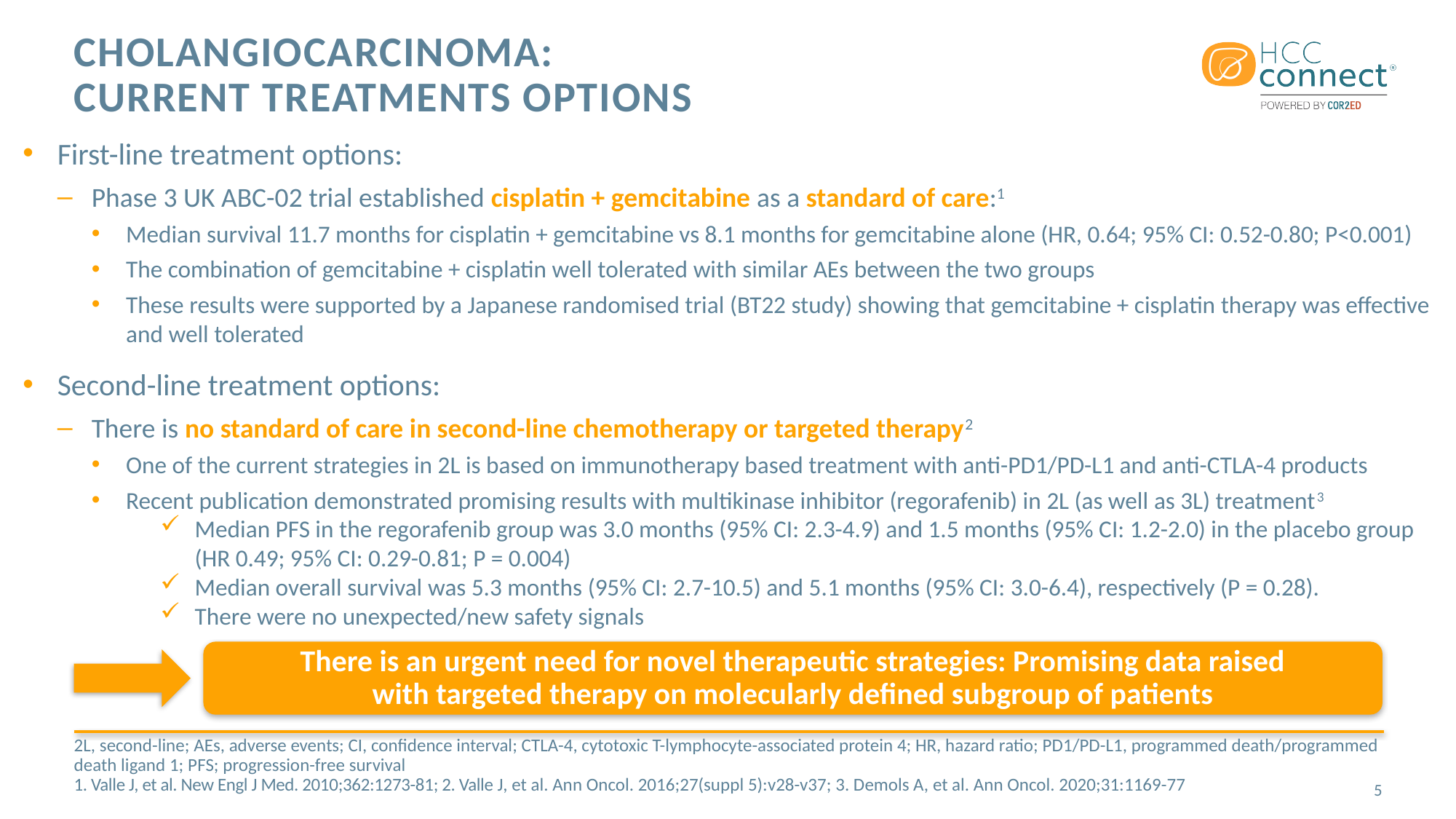

# Cholangiocarcinoma: current treatments options
First-line treatment options:
Phase 3 UK ABC-02 trial established cisplatin + gemcitabine as a standard of care:1
Median survival 11.7 months for cisplatin + gemcitabine vs 8.1 months for gemcitabine alone (HR, 0.64; 95% CI: 0.52-0.80; P<0.001)
The combination of gemcitabine + cisplatin well tolerated with similar AEs between the two groups
These results were supported by a Japanese randomised trial (BT22 study) showing that gemcitabine + cisplatin therapy was effective and well tolerated
Second-line treatment options:
There is no standard of care in second-line chemotherapy or targeted therapy2
One of the current strategies in 2L is based on immunotherapy based treatment with anti-PD1/PD-L1 and anti-CTLA-4 products
Recent publication demonstrated promising results with multikinase inhibitor (regorafenib) in 2L (as well as 3L) treatment3
Median PFS in the regorafenib group was 3.0 months (95% CI: 2.3-4.9) and 1.5 months (95% CI: 1.2-2.0) in the placebo group (HR 0.49; 95% CI: 0.29-0.81; P = 0.004)
Median overall survival was 5.3 months (95% CI: 2.7-10.5) and 5.1 months (95% CI: 3.0-6.4), respectively (P = 0.28).
There were no unexpected/new safety signals

There is an urgent need for novel therapeutic strategies: Promising data raised
with targeted therapy on molecularly defined subgroup of patients

2L, second-line; AEs, adverse events; CI, confidence interval; CTLA-4, cytotoxic T-lymphocyte-associated protein 4; HR, hazard ratio; PD1/PD-L1, programmed death/programmed death ligand 1; PFS; progression-free survival
1. Valle J, et al. New Engl J Med. 2010;362:1273-81; 2. Valle J, et al. Ann Oncol. 2016;27(suppl 5):v28-v37; 3. Demols A, et al. Ann Oncol. 2020;31:1169-77
5